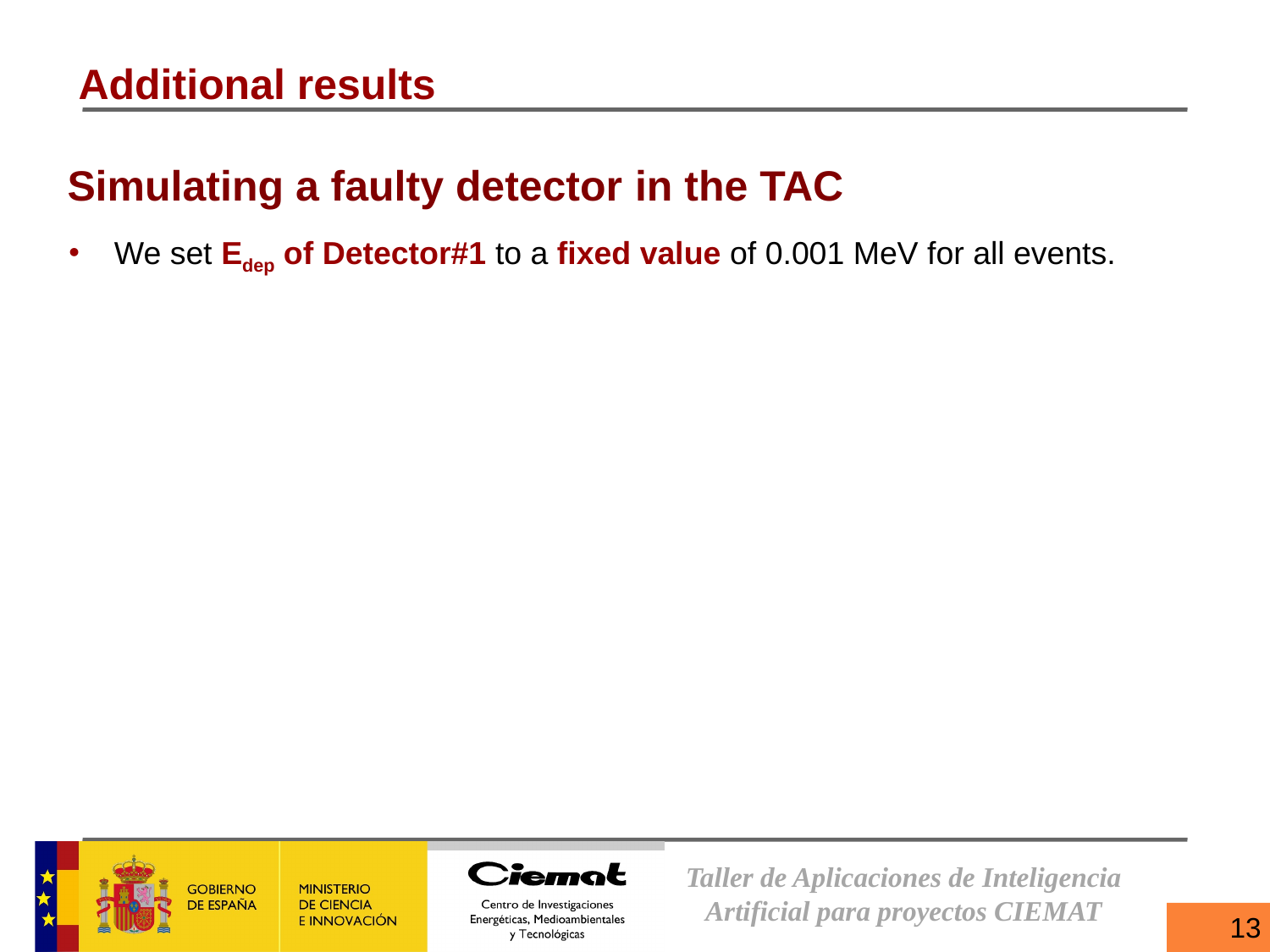

Additional results
Simulating a faulty detector in the TAC
We set Edep of Detector#1 to a fixed value of 0.001 MeV for all events.